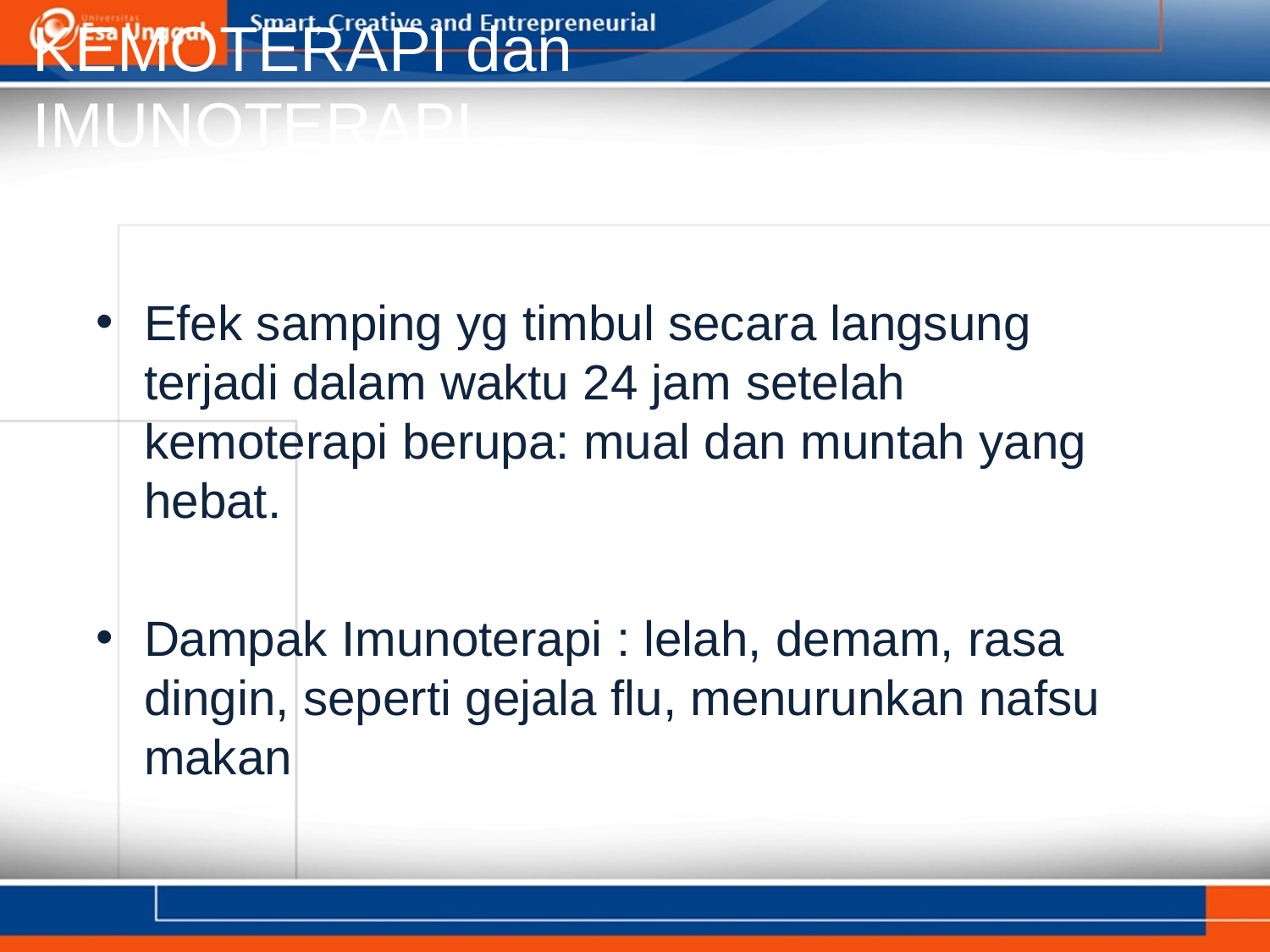

# KEMOTERAPI dan IMUNOTERAPI
Efek samping yg timbul secara langsung terjadi dalam waktu 24 jam setelah kemoterapi berupa: mual dan muntah yang hebat.

Dampak Imunoterapi : lelah, demam, rasa dingin, seperti gejala flu, menurunkan nafsu makan